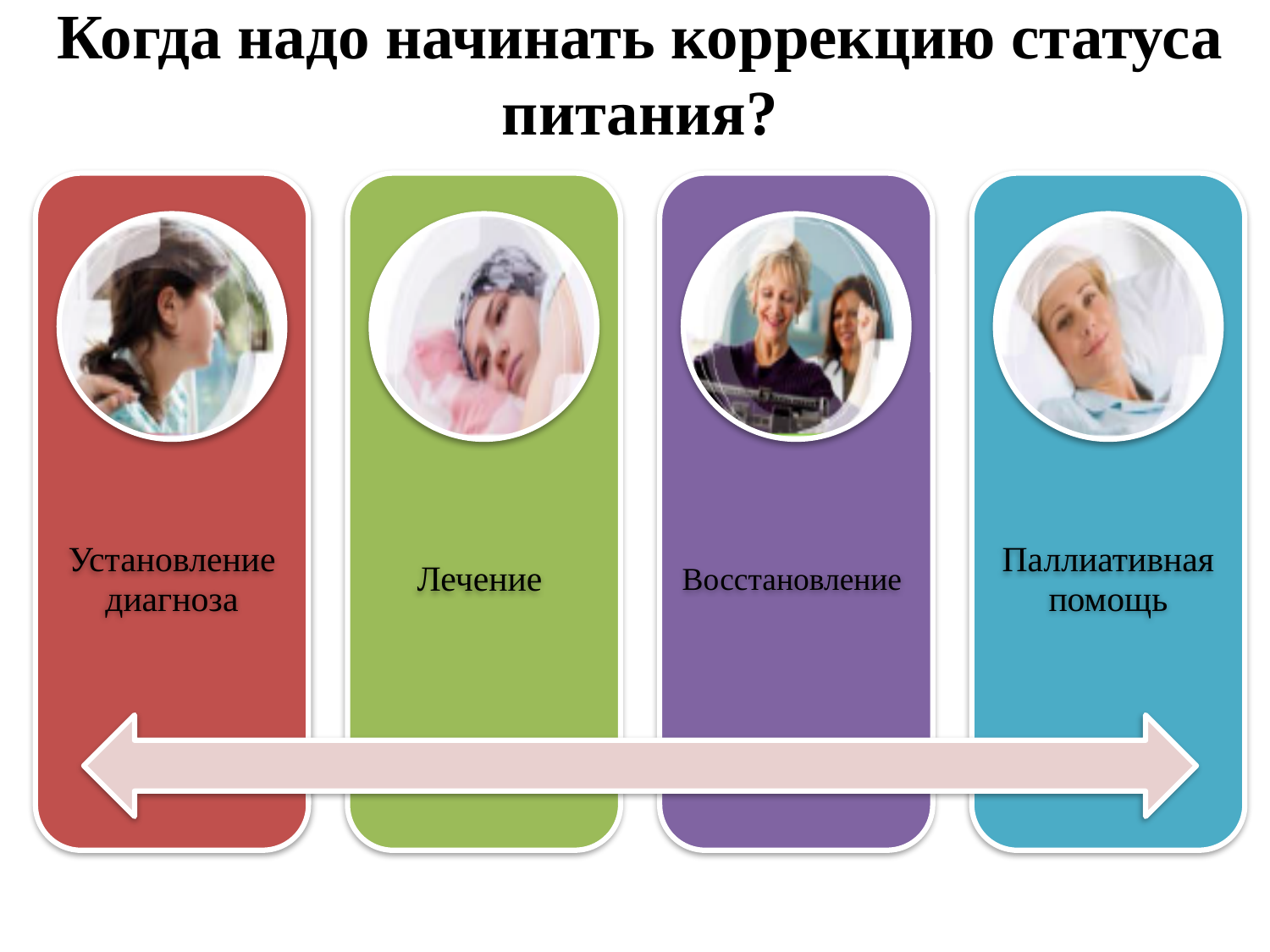

# Когда надо начинать коррекцию статуса питания?
Установление диагноза
Лечение
Восстановление
Паллиативная помощь